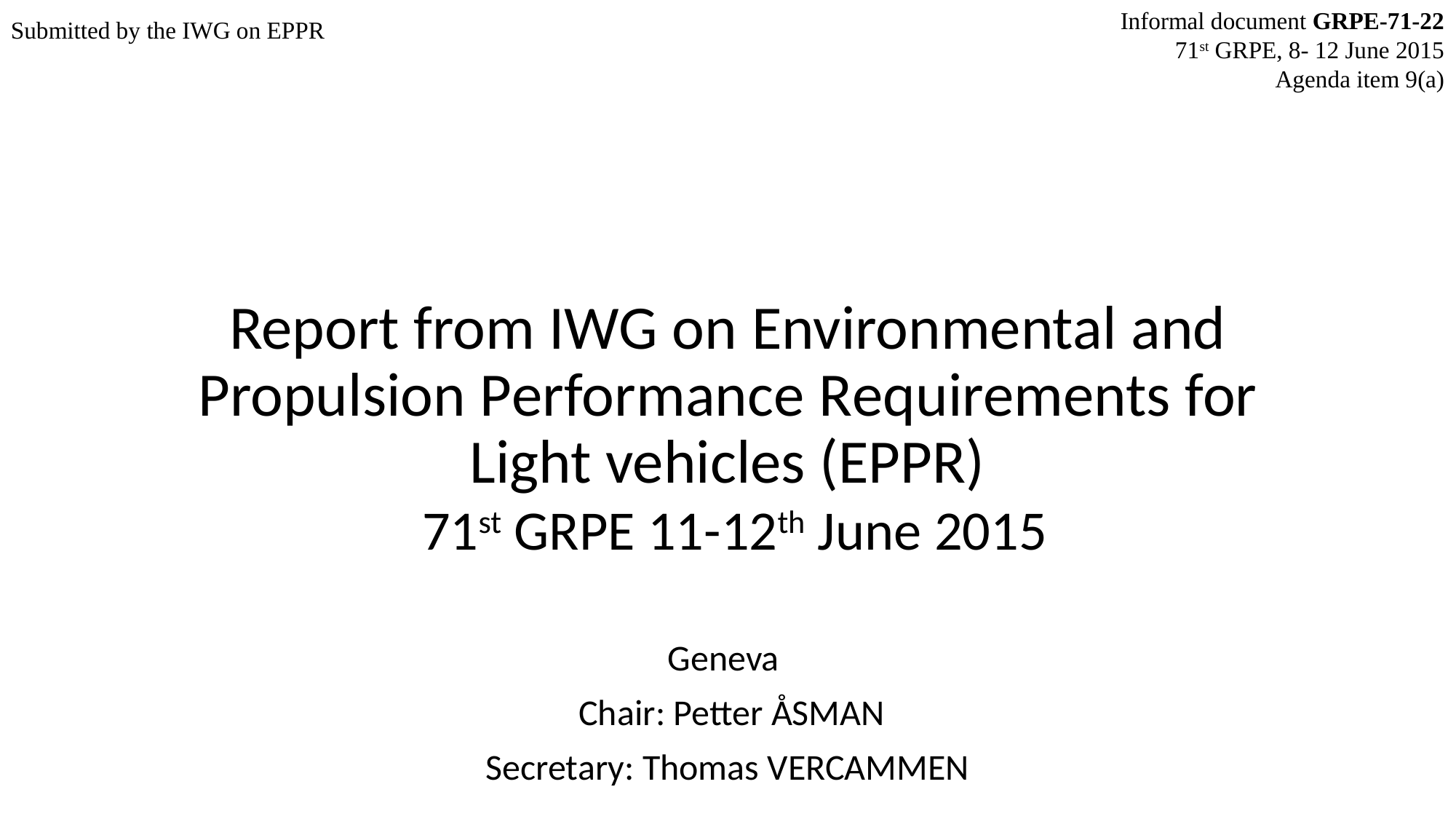

Informal document GRPE-71-22
71st GRPE, 8- 12 June 2015
Agenda item 9(a)
Submitted by the IWG on EPPR
# Report from IWG on Environmental and Propulsion Performance Requirements for Light vehicles (EPPR) 71st GRPE 11-12th June 2015
Geneva
 Chair: Petter ÅSMAN
Secretary: Thomas VERCAMMEN